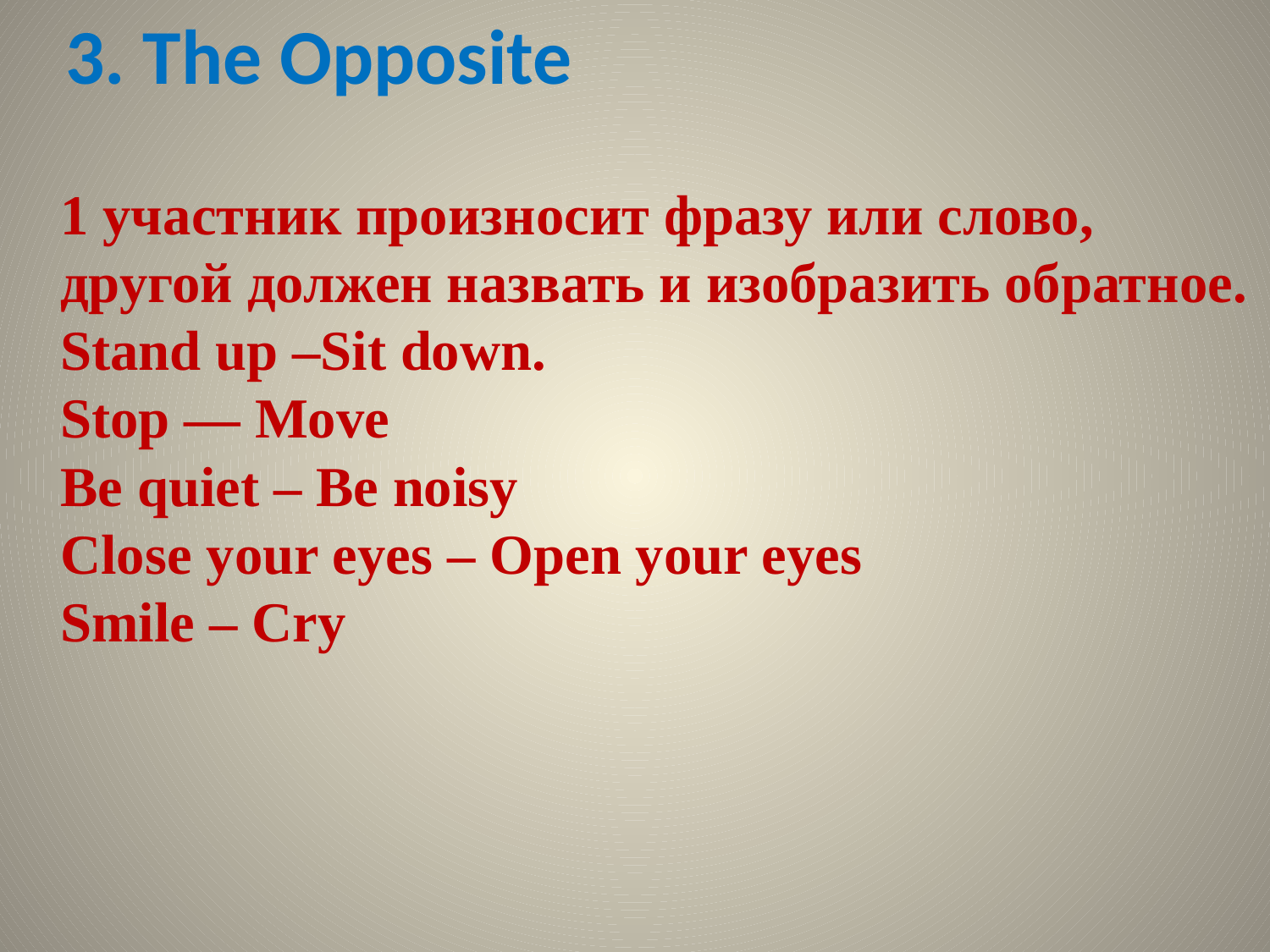

3. The Opposite
1 участник произносит фразу или слово, другой должен назвать и изобразить обратное.
Stand up –Sit down.
Stop — Move
Be quiet – Be noisy
Close your eyes – Open your eyes
Smile – Cry

#